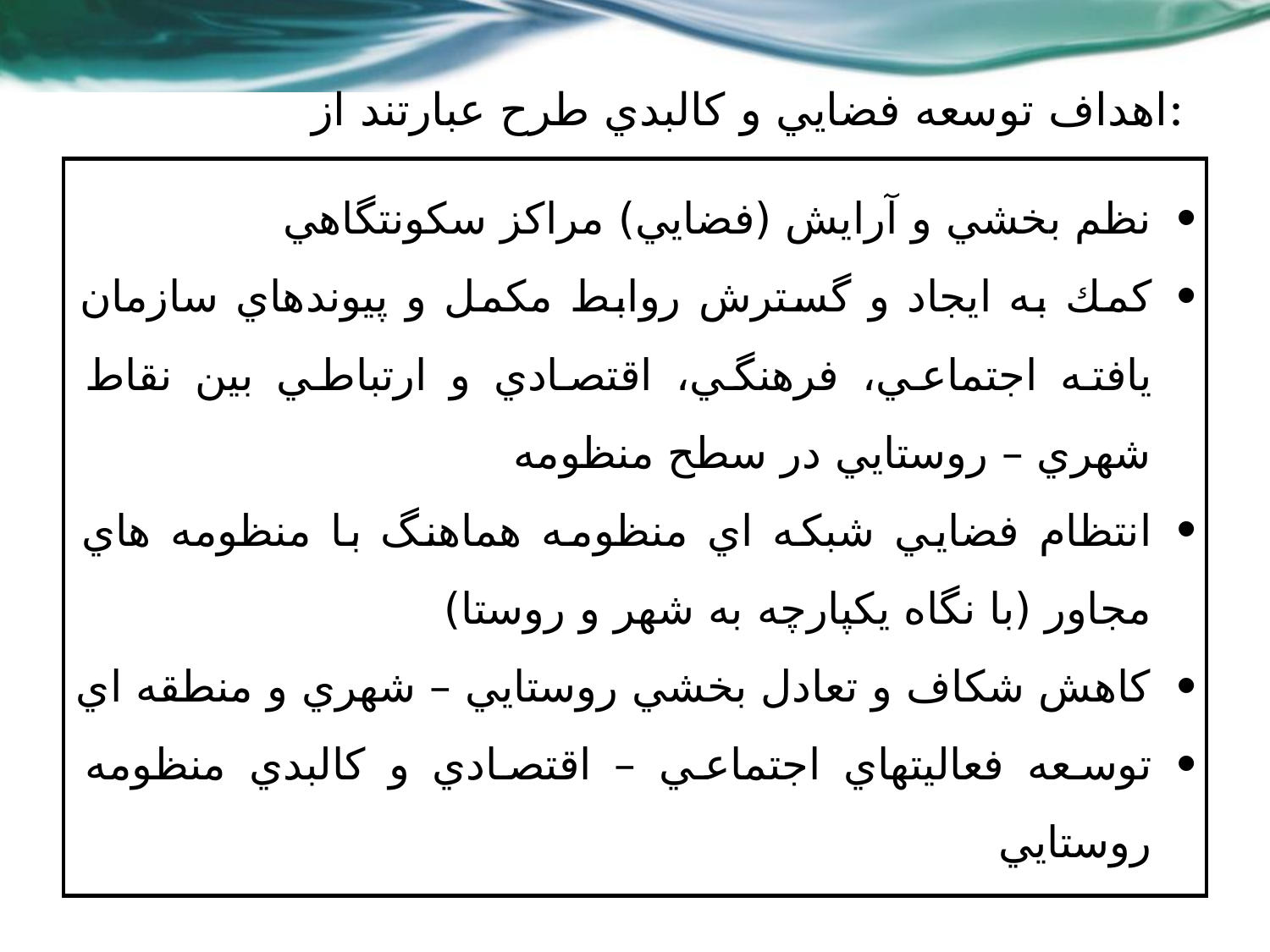

# اهداف توسعه فضايي و كالبدي طرح عبارتند از:
نظم بخشي و آرايش (فضايي) مراكز سكونتگاهي
كمك به ايجاد و گسترش روابط مكمل و پيوندهاي سازمان يافته اجتماعي، فرهنگي، اقتصادي و ارتباطي بين نقاط شهري – روستايي در سطح منظومه
انتظام فضايي شبكه اي منظومه هماهنگ با منظومه هاي مجاور (با نگاه يكپارچه به شهر و روستا)
كاهش شكاف و تعادل بخشي روستايي – شهري و منطقه اي
توسعه فعاليتهاي اجتماعي – اقتصادي و كالبدي منظومه روستايي